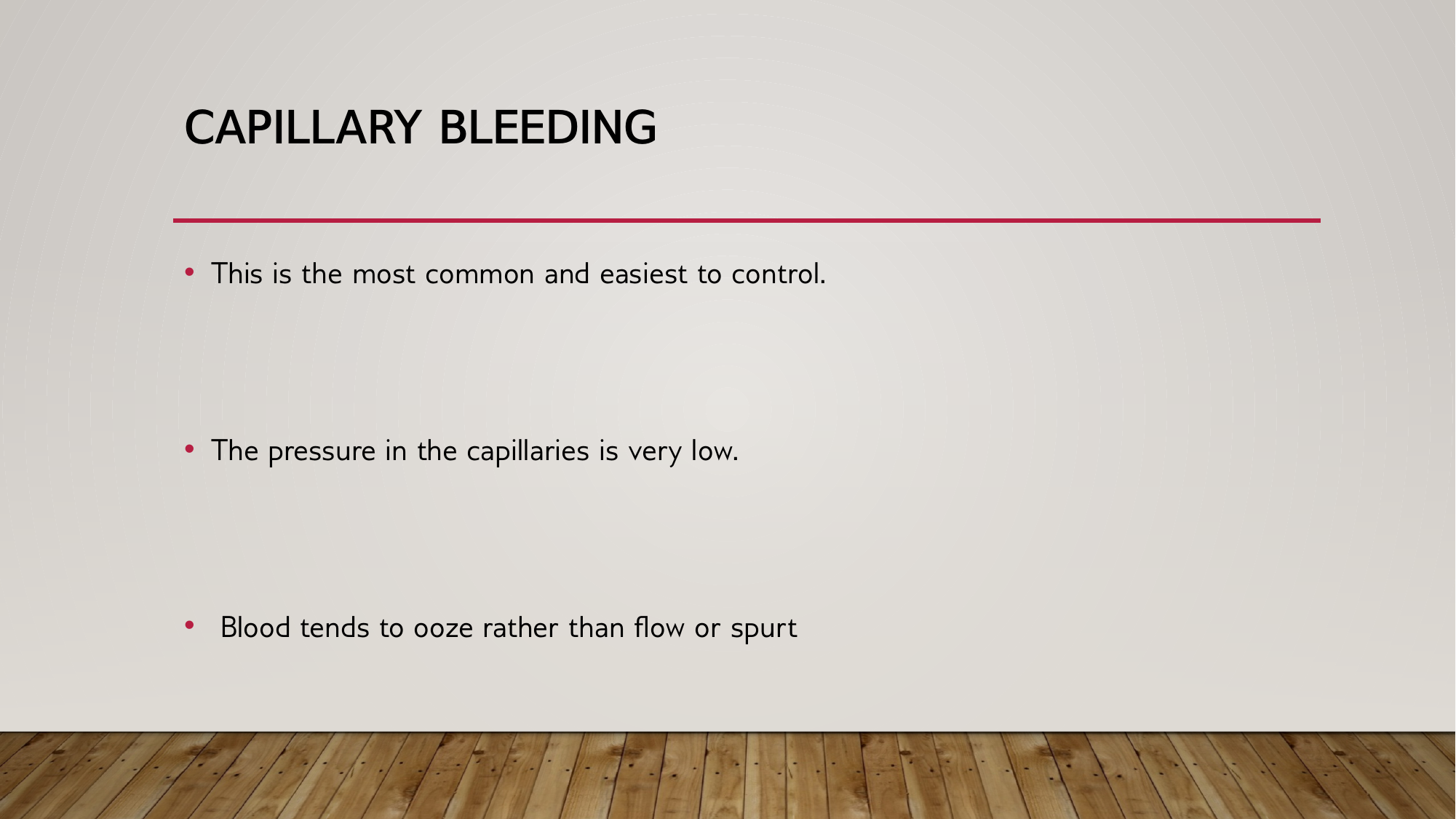

# Capillary bleeding
This is the most common and easiest to control.

The pressure in the capillaries is very low.

 Blood tends to ooze rather than flow or spurt